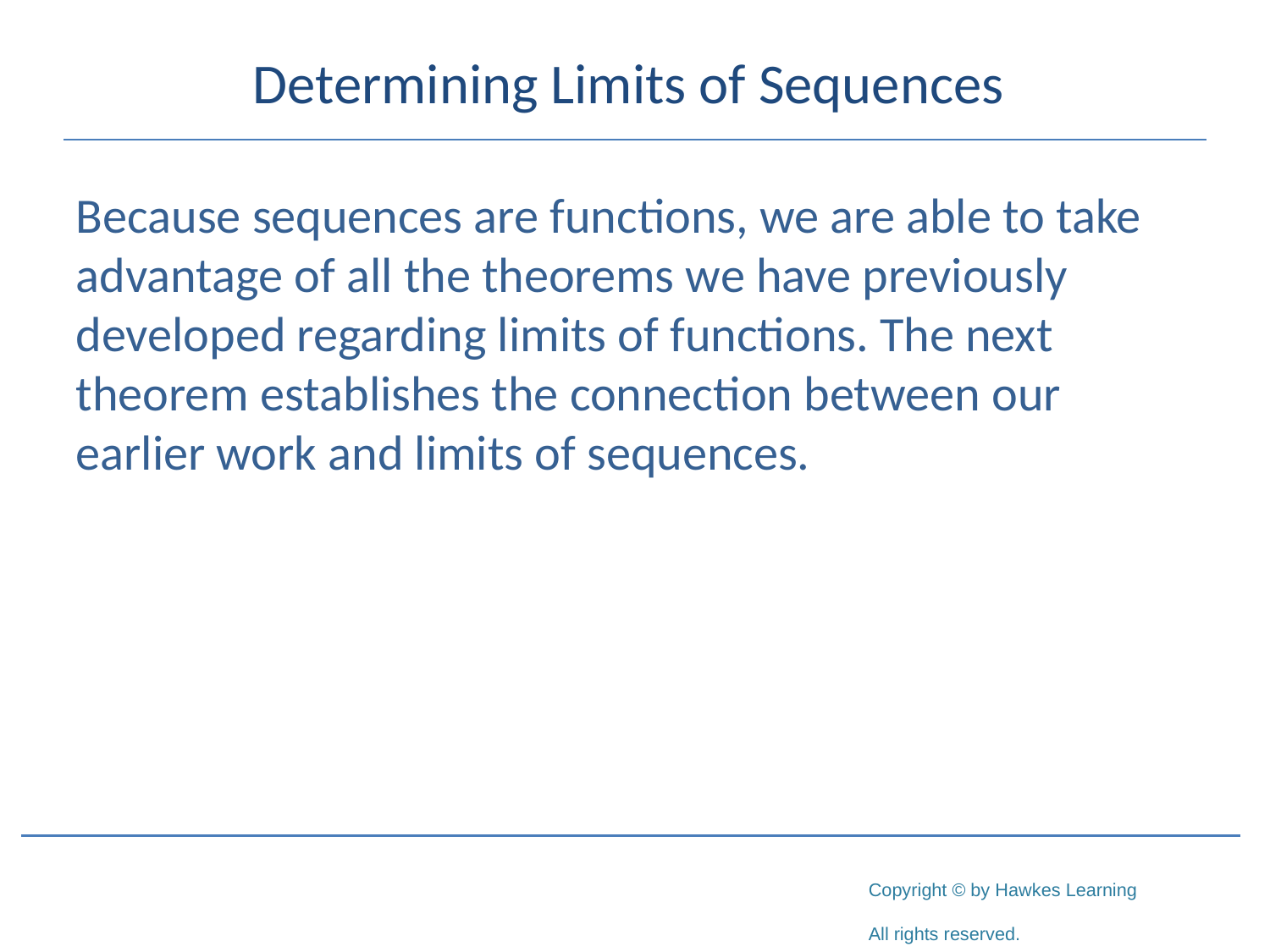

# Determining Limits of Sequences
Because sequences are functions, we are able to take advantage of all the theorems we have previously developed regarding limits of functions. The next theorem establishes the connection between our earlier work and limits of sequences.